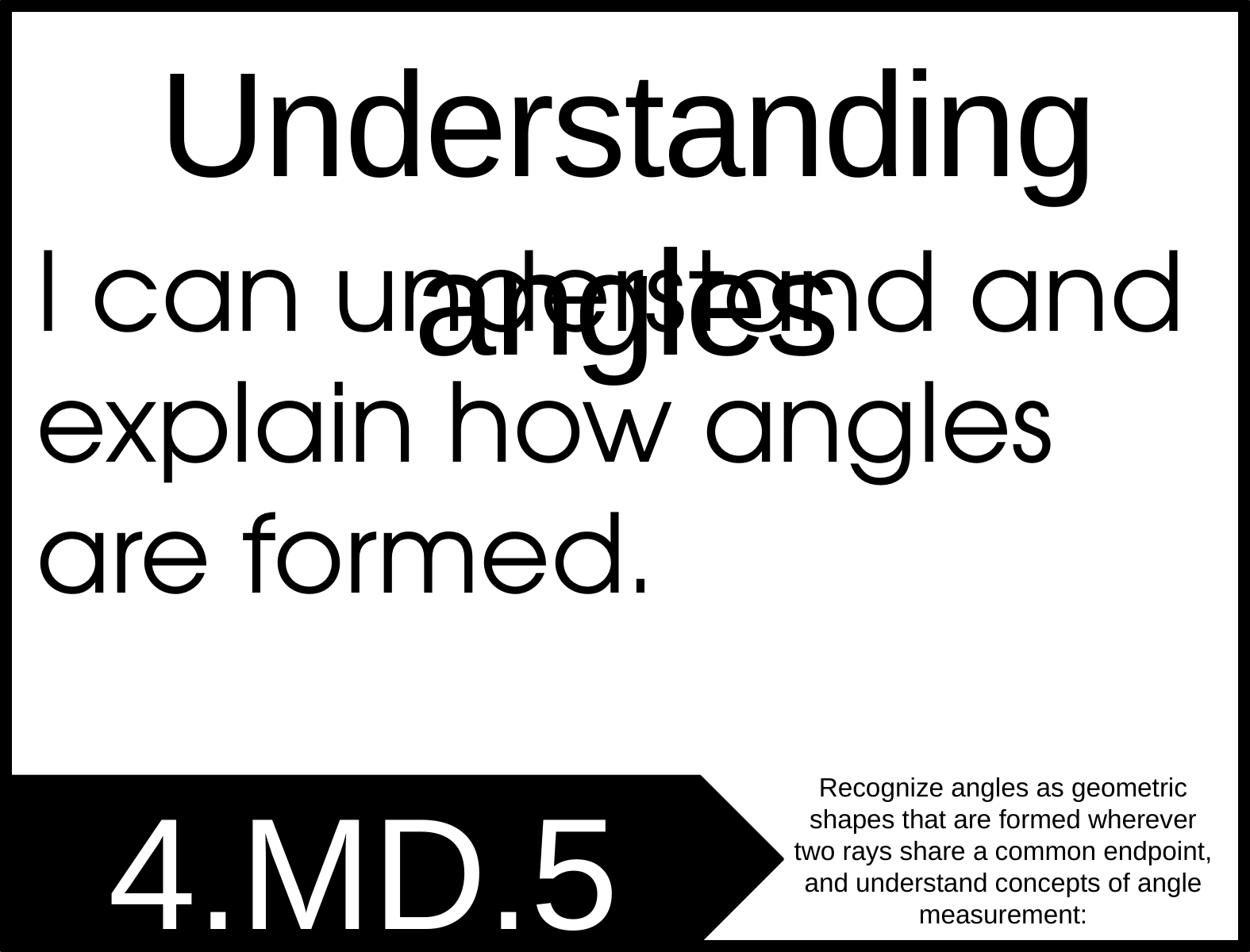

Understanding angles
I can understand and explain how angles are formed.
4.MD.5
Recognize angles as geometric shapes that are formed wherever two rays share a common endpoint, and understand concepts of angle measurement: